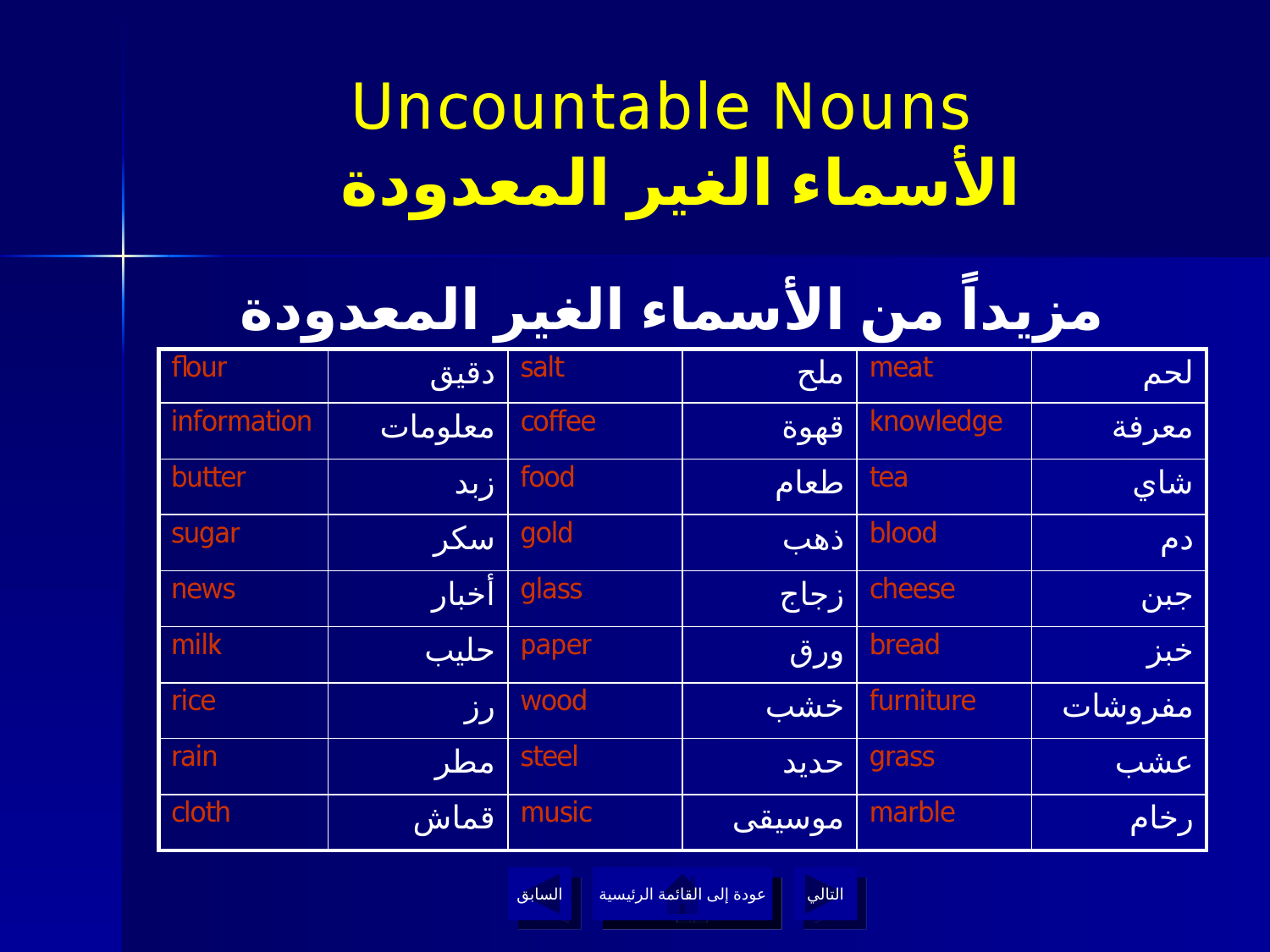

# Uncountable Nouns الأسماء الغير المعدودة
مزيداً من الأسماء الغير المعدودة
| flour | دقيق | salt | ملح | meat | لحم |
| --- | --- | --- | --- | --- | --- |
| information | معلومات | coffee | قهوة | knowledge | معرفة |
| butter | زبد | food | طعام | tea | شاي |
| sugar | سكر | gold | ذهب | blood | دم |
| news | أخبار | glass | زجاج | cheese | جبن |
| milk | حليب | paper | ورق | bread | خبز |
| rice | رز | wood | خشب | furniture | مفروشات |
| rain | مطر | steel | حديد | grass | عشب |
| cloth | قماش | music | موسيقى | marble | رخام |
السابق
عودة إلى القائمة الرئيسية
التالي
عودة إلى القائمة الرئيسية